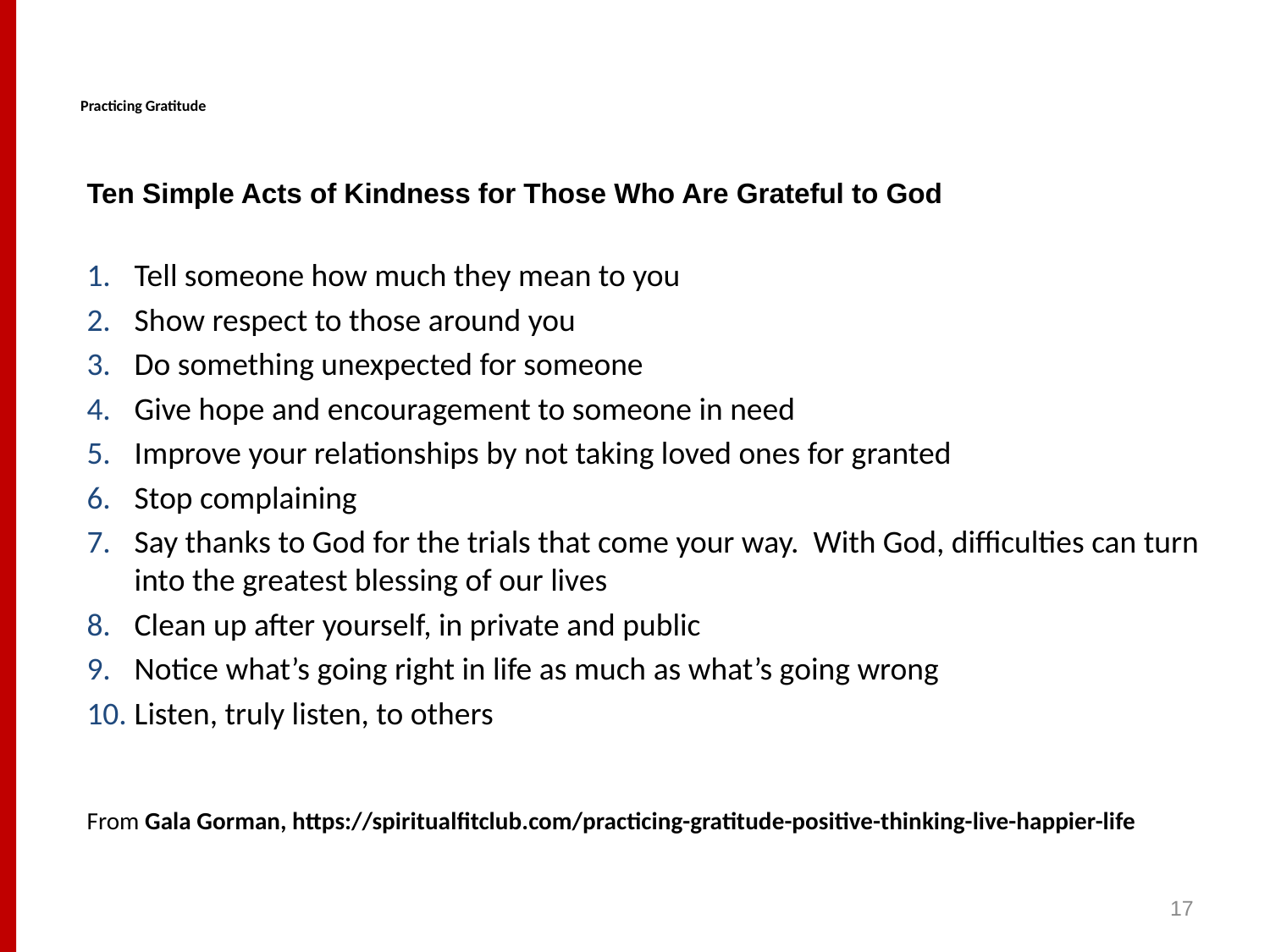

# Practicing Gratitude
Ten Simple Acts of Kindness for Those Who Are Grateful to God

Tell someone how much they mean to you
Show respect to those around you
Do something unexpected for someone
Give hope and encouragement to someone in need
Improve your relationships by not taking loved ones for granted
Stop complaining
Say thanks to God for the trials that come your way.  With God, difficulties can turn into the greatest blessing of our lives
Clean up after yourself, in private and public
Notice what’s going right in life as much as what’s going wrong
Listen, truly listen, to others

From Gala Gorman, https://spiritualfitclub.com/practicing-gratitude-positive-thinking-live-happier-life
17